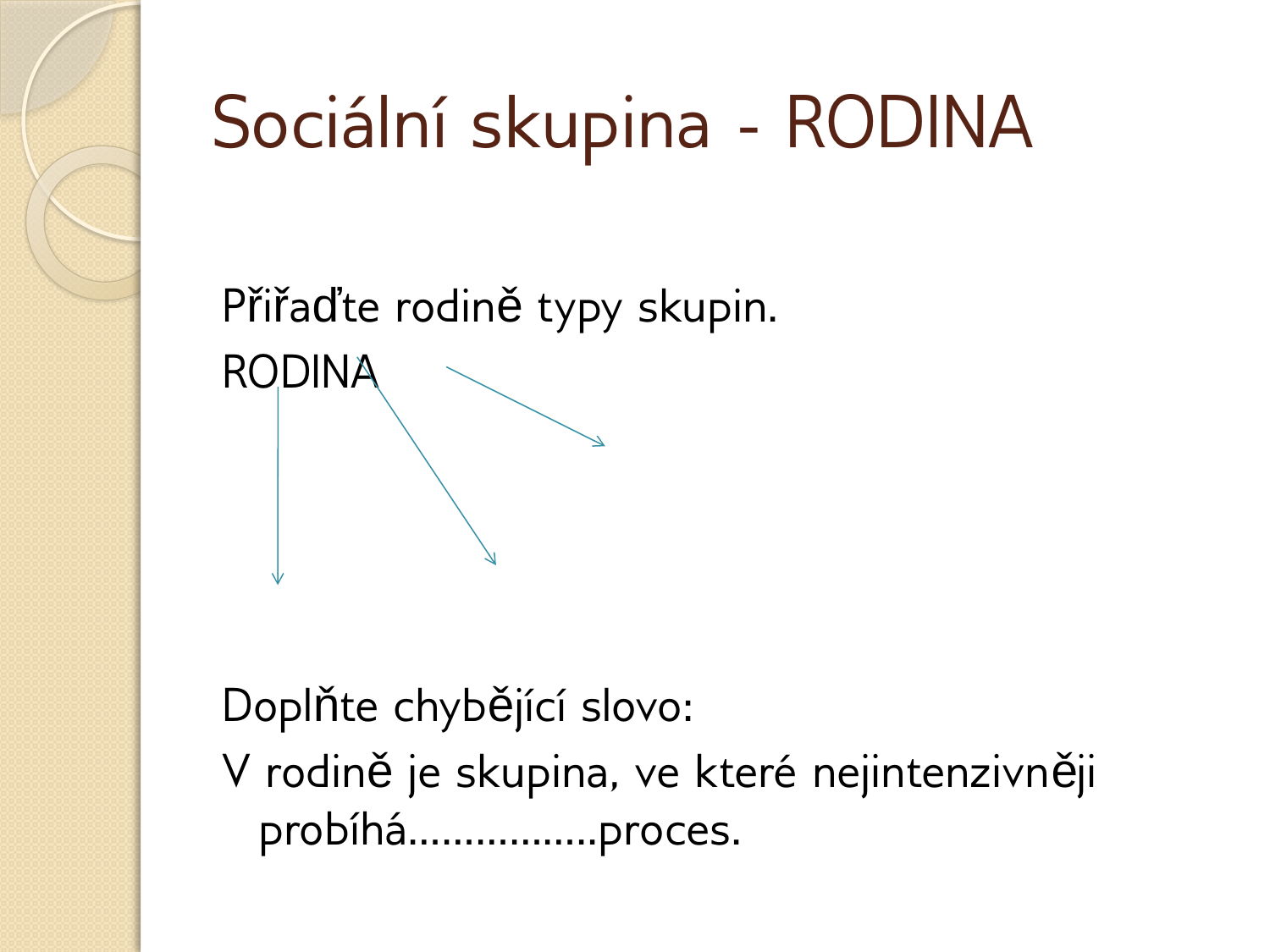

# Sociální skupina - RODINA

Přiřaďte rodině typy skupin.
RODINA

Doplňte chybějící slovo:
V rodině je skupina, ve které nejintenzivněji probíhá……………..proces.